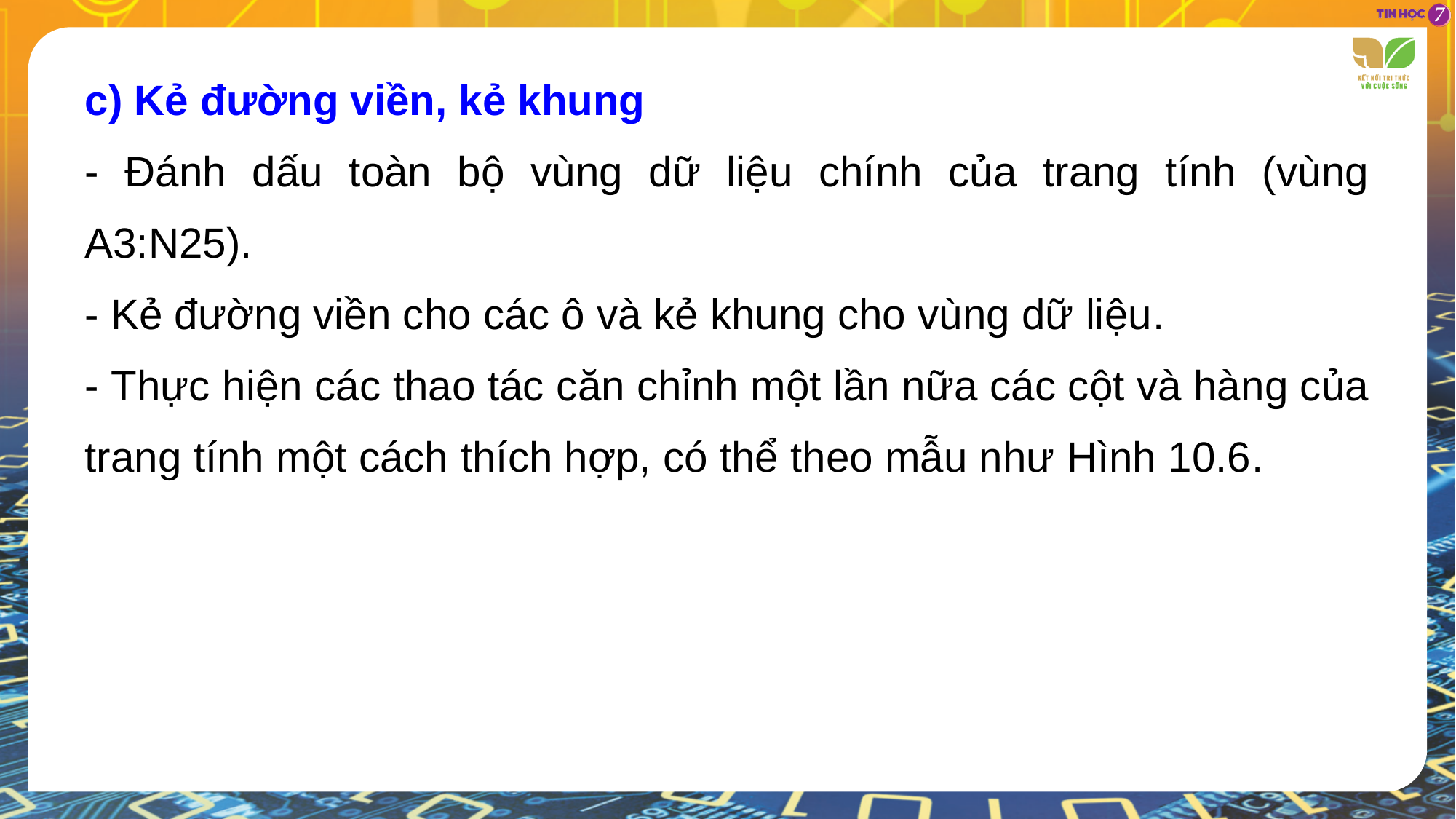

c) Kẻ đường viền, kẻ khung
- Đánh dấu toàn bộ vùng dữ liệu chính của trang tính (vùng A3:N25).
- Kẻ đường viền cho các ô và kẻ khung cho vùng dữ liệu.
- Thực hiện các thao tác căn chỉnh một lần nữa các cột và hàng của trang tính một cách thích hợp, có thể theo mẫu như Hình 10.6.